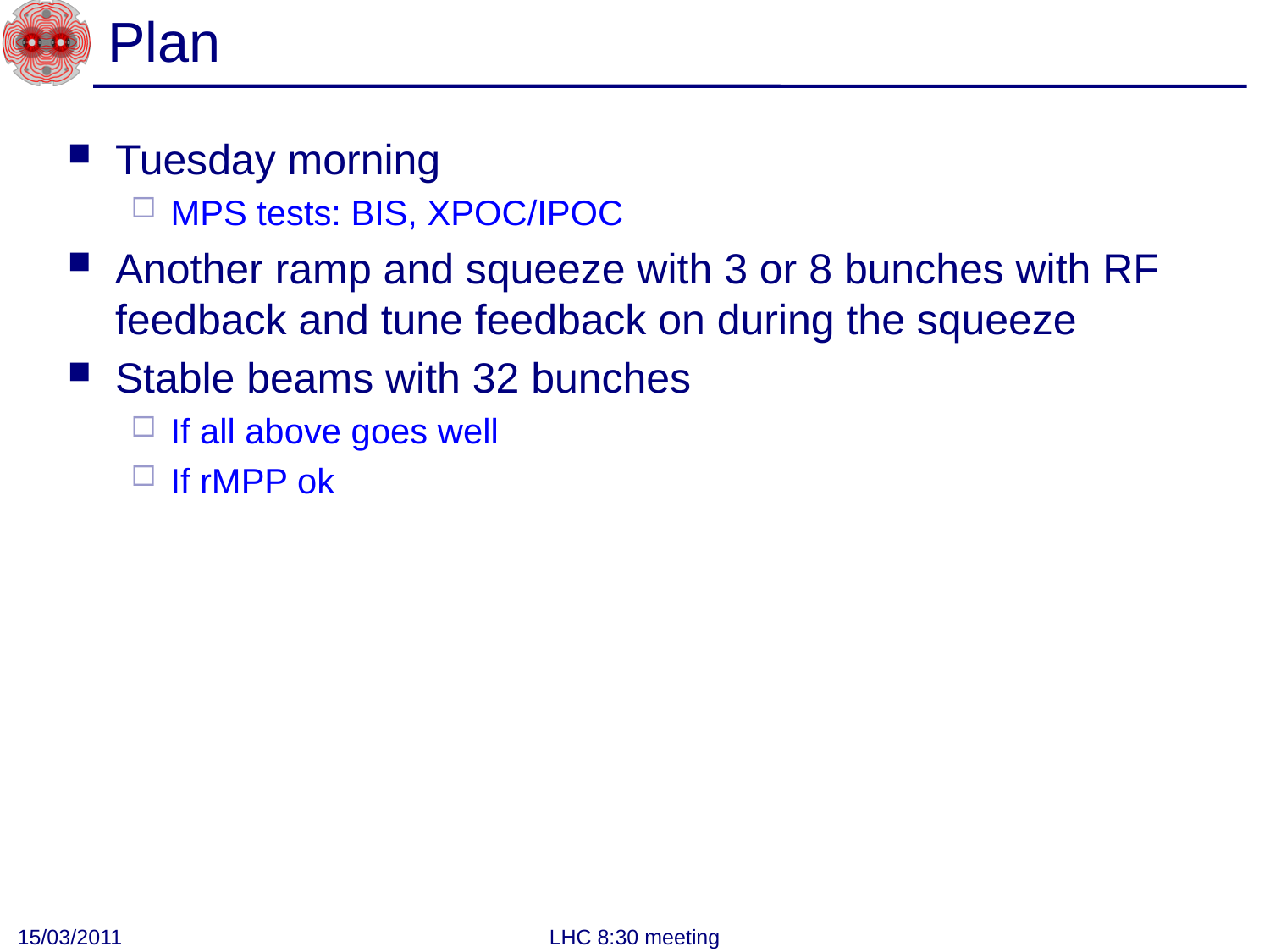

# Plan
Tuesday morning
MPS tests: BIS, XPOC/IPOC
Another ramp and squeeze with 3 or 8 bunches with RF feedback and tune feedback on during the squeeze
Stable beams with 32 bunches
If all above goes well
If rMPP ok

15/03/2011
LHC 8:30 meeting